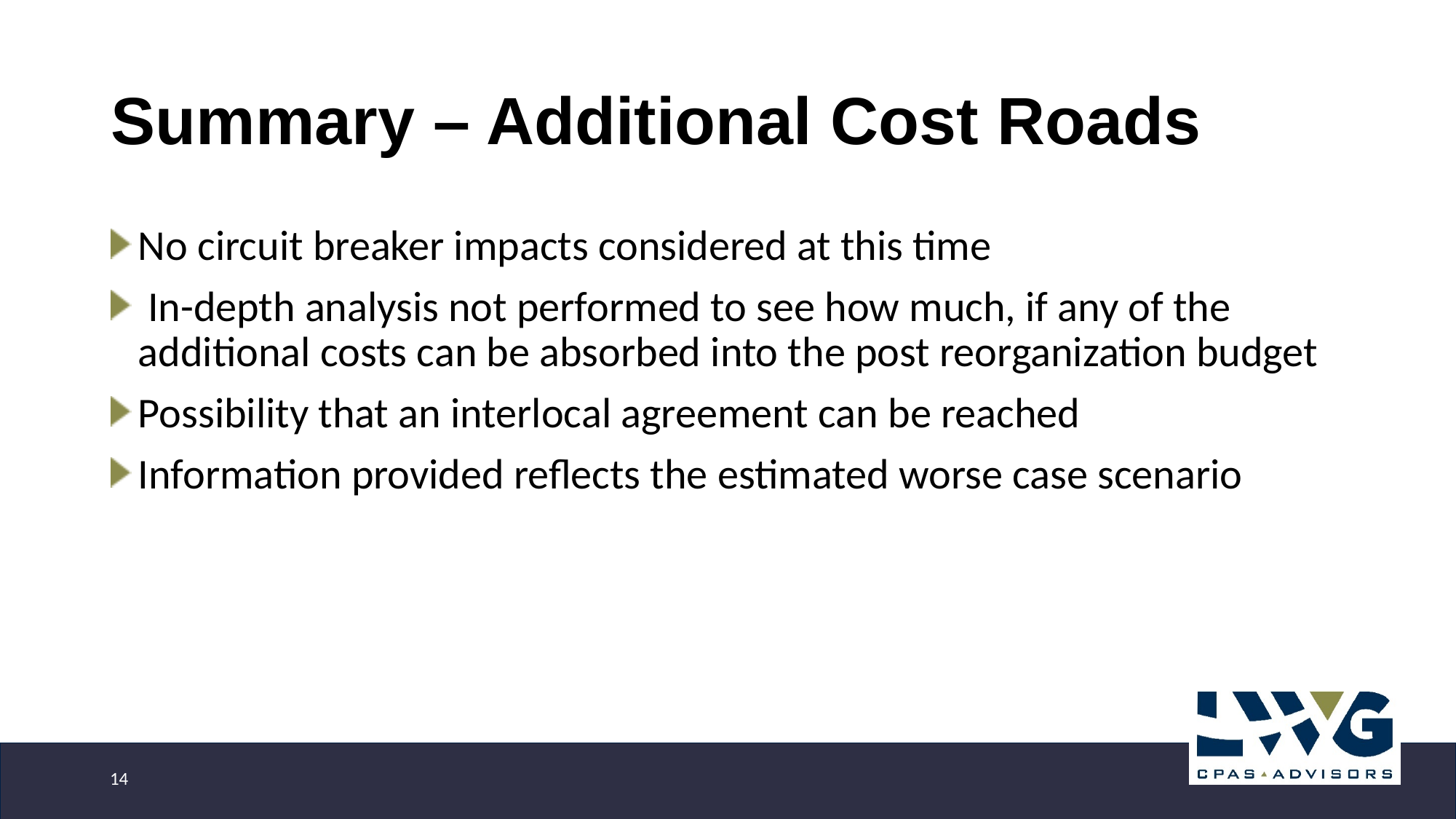

# Summary – Additional Cost Roads
No circuit breaker impacts considered at this time
 In-depth analysis not performed to see how much, if any of the additional costs can be absorbed into the post reorganization budget
Possibility that an interlocal agreement can be reached
Information provided reflects the estimated worse case scenario